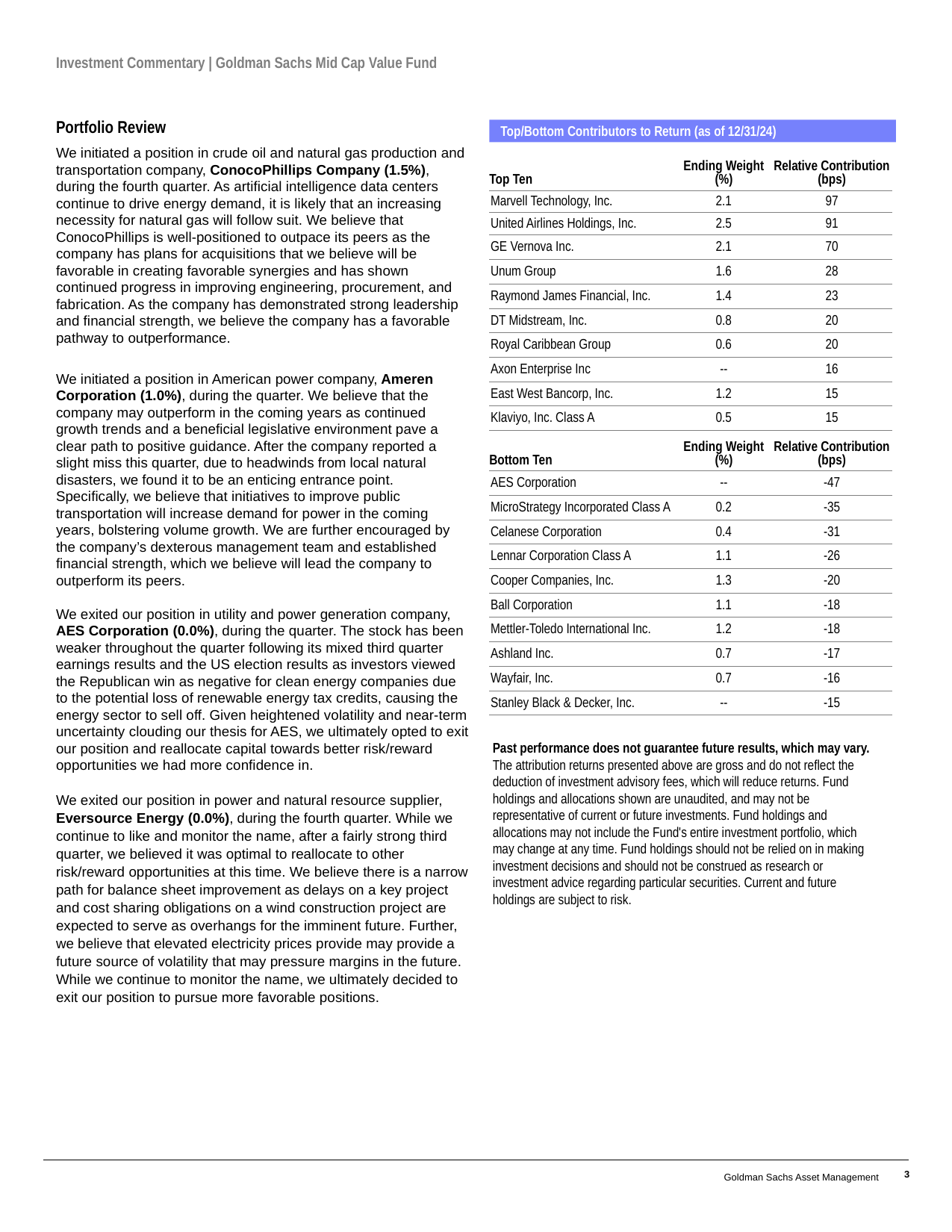

Investment Commentary | Goldman Sachs Mid Cap Value Fund
Portfolio Review
We initiated a position in crude oil and natural gas production and transportation company, ConocoPhillips Company (1.5%), during the fourth quarter. As artificial intelligence data centers continue to drive energy demand, it is likely that an increasing necessity for natural gas will follow suit. We believe that ConocoPhillips is well-positioned to outpace its peers as the company has plans for acquisitions that we believe will be favorable in creating favorable synergies and has shown continued progress in improving engineering, procurement, and fabrication. As the company has demonstrated strong leadership and financial strength, we believe the company has a favorable pathway to outperformance.

We initiated a position in American power company, Ameren Corporation (1.0%), during the quarter. We believe that the company may outperform in the coming years as continued growth trends and a beneficial legislative environment pave a clear path to positive guidance. After the company reported a slight miss this quarter, due to headwinds from local natural disasters, we found it to be an enticing entrance point. Specifically, we believe that initiatives to improve public transportation will increase demand for power in the coming years, bolstering volume growth. We are further encouraged by the company’s dexterous management team and established financial strength, which we believe will lead the company to outperform its peers.

We exited our position in utility and power generation company, AES Corporation (0.0%), during the quarter. The stock has been weaker throughout the quarter following its mixed third quarter earnings results and the US election results as investors viewed the Republican win as negative for clean energy companies due to the potential loss of renewable energy tax credits, causing the energy sector to sell off. Given heightened volatility and near-term uncertainty clouding our thesis for AES, we ultimately opted to exit our position and reallocate capital towards better risk/reward opportunities we had more confidence in.

We exited our position in power and natural resource supplier, Eversource Energy (0.0%), during the fourth quarter. While we continue to like and monitor the name, after a fairly strong third quarter, we believed it was optimal to reallocate to other risk/reward opportunities at this time. We believe there is a narrow path for balance sheet improvement as delays on a key project and cost sharing obligations on a wind construction project are expected to serve as overhangs for the imminent future. Further, we believe that elevated electricity prices provide may provide a future source of volatility that may pressure margins in the future. While we continue to monitor the name, we ultimately decided to exit our position to pursue more favorable positions.

Top/Bottom Contributors to Return (as of 12/31/24)
| Top Ten | Ending Weight (%) | Relative Contribution (bps) |
| --- | --- | --- |
| Marvell Technology, Inc. | 2.1 | 97 |
| United Airlines Holdings, Inc. | 2.5 | 91 |
| GE Vernova Inc. | 2.1 | 70 |
| Unum Group | 1.6 | 28 |
| Raymond James Financial, Inc. | 1.4 | 23 |
| DT Midstream, Inc. | 0.8 | 20 |
| Royal Caribbean Group | 0.6 | 20 |
| Axon Enterprise Inc | -- | 16 |
| East West Bancorp, Inc. | 1.2 | 15 |
| Klaviyo, Inc. Class A | 0.5 | 15 |
| Bottom Ten | Ending Weight (%) | Relative Contribution (bps) |
| AES Corporation | -- | -47 |
| MicroStrategy Incorporated Class A | 0.2 | -35 |
| Celanese Corporation | 0.4 | -31 |
| Lennar Corporation Class A | 1.1 | -26 |
| Cooper Companies, Inc. | 1.3 | -20 |
| Ball Corporation | 1.1 | -18 |
| Mettler-Toledo International Inc. | 1.2 | -18 |
| Ashland Inc. | 0.7 | -17 |
| Wayfair, Inc. | 0.7 | -16 |
| Stanley Black & Decker, Inc. | -- | -15 |
Past performance does not guarantee future results, which may vary. The attribution returns presented above are gross and do not reflect the deduction of investment advisory fees, which will reduce returns. Fund holdings and allocations shown are unaudited, and may not be representative of current or future investments. Fund holdings and allocations may not include the Fund's entire investment portfolio, which may change at any time. Fund holdings should not be relied on in making investment decisions and should not be construed as research or investment advice regarding particular securities. Current and future holdings are subject to risk.